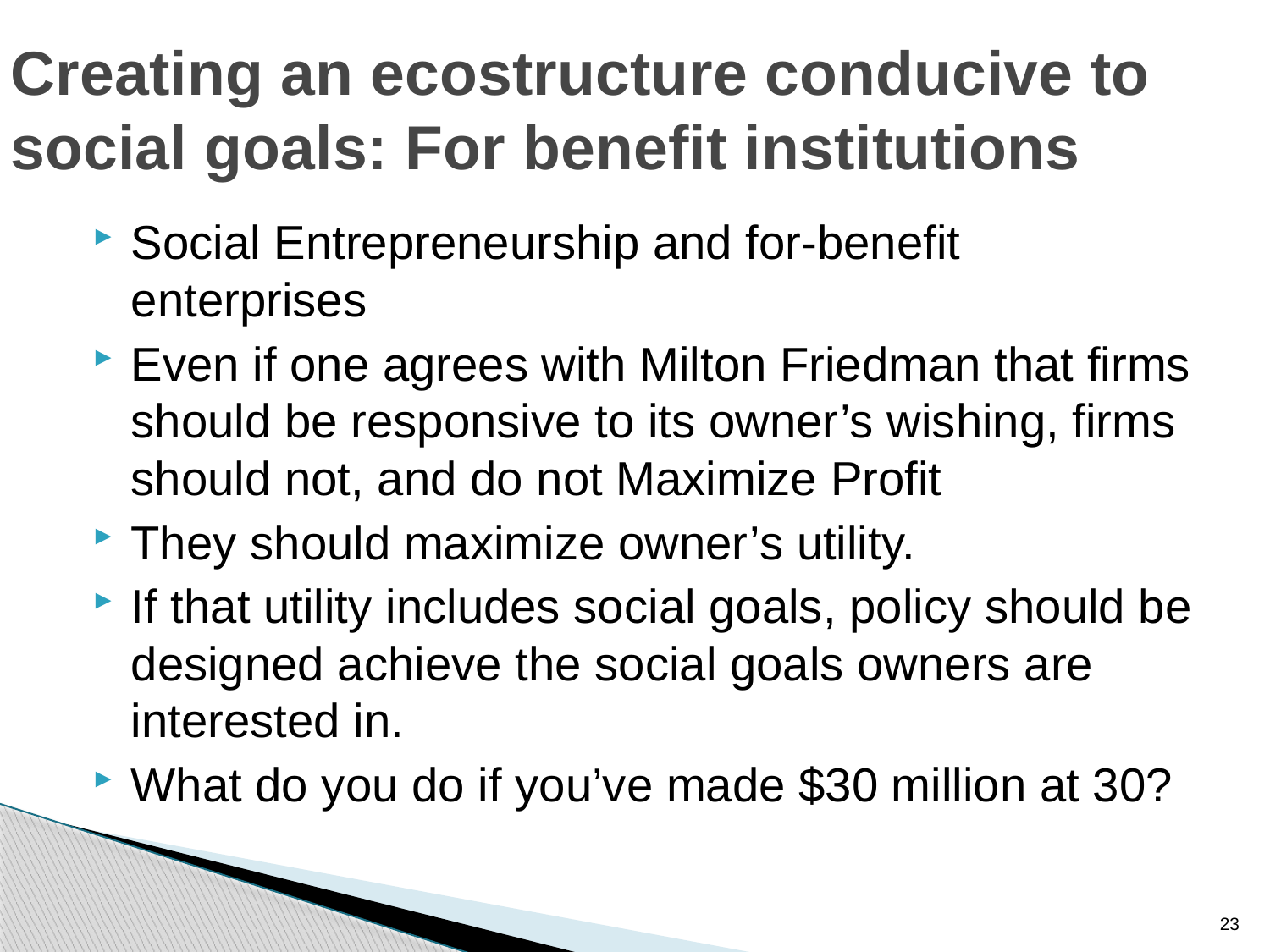

# Creating an ecostructure conducive to social goals: For benefit institutions
Social Entrepreneurship and for-benefit enterprises
Even if one agrees with Milton Friedman that firms should be responsive to its owner’s wishing, firms should not, and do not Maximize Profit
They should maximize owner’s utility.
If that utility includes social goals, policy should be designed achieve the social goals owners are interested in.
What do you do if you’ve made $30 million at 30?

23